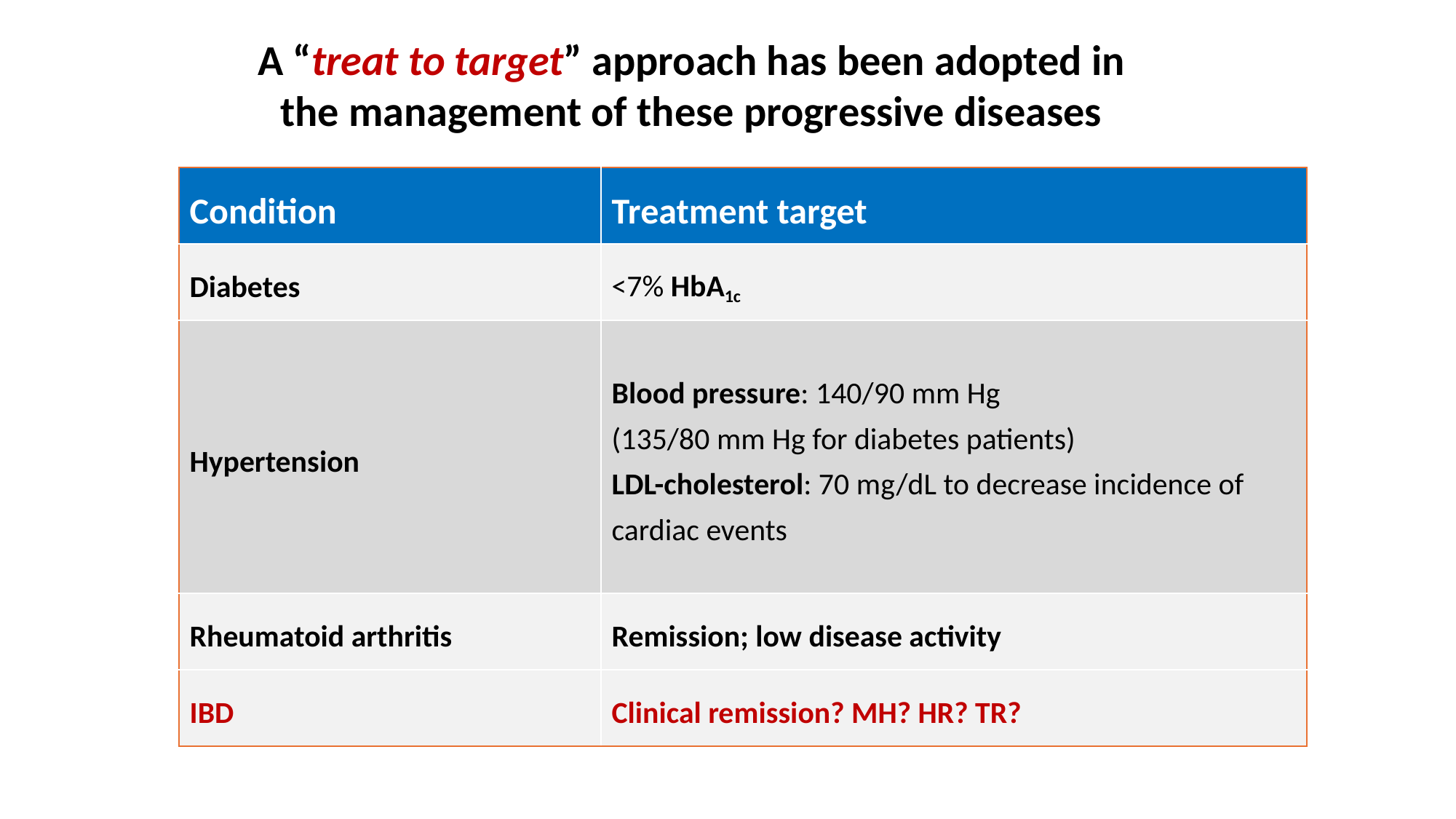

A “treat to target” approach has been adopted in the management of these progressive diseases
| Condition | Treatment target |
| --- | --- |
| Diabetes | <7% HbA1c |
| Hypertension | Blood pressure: 140/90 mm Hg (135/80 mm Hg for diabetes patients) LDL-cholesterol: 70 mg/dL to decrease incidence of cardiac events |
| Rheumatoid arthritis | Remission; low disease activity |
| IBD | Clinical remission? MH? HR? TR? |